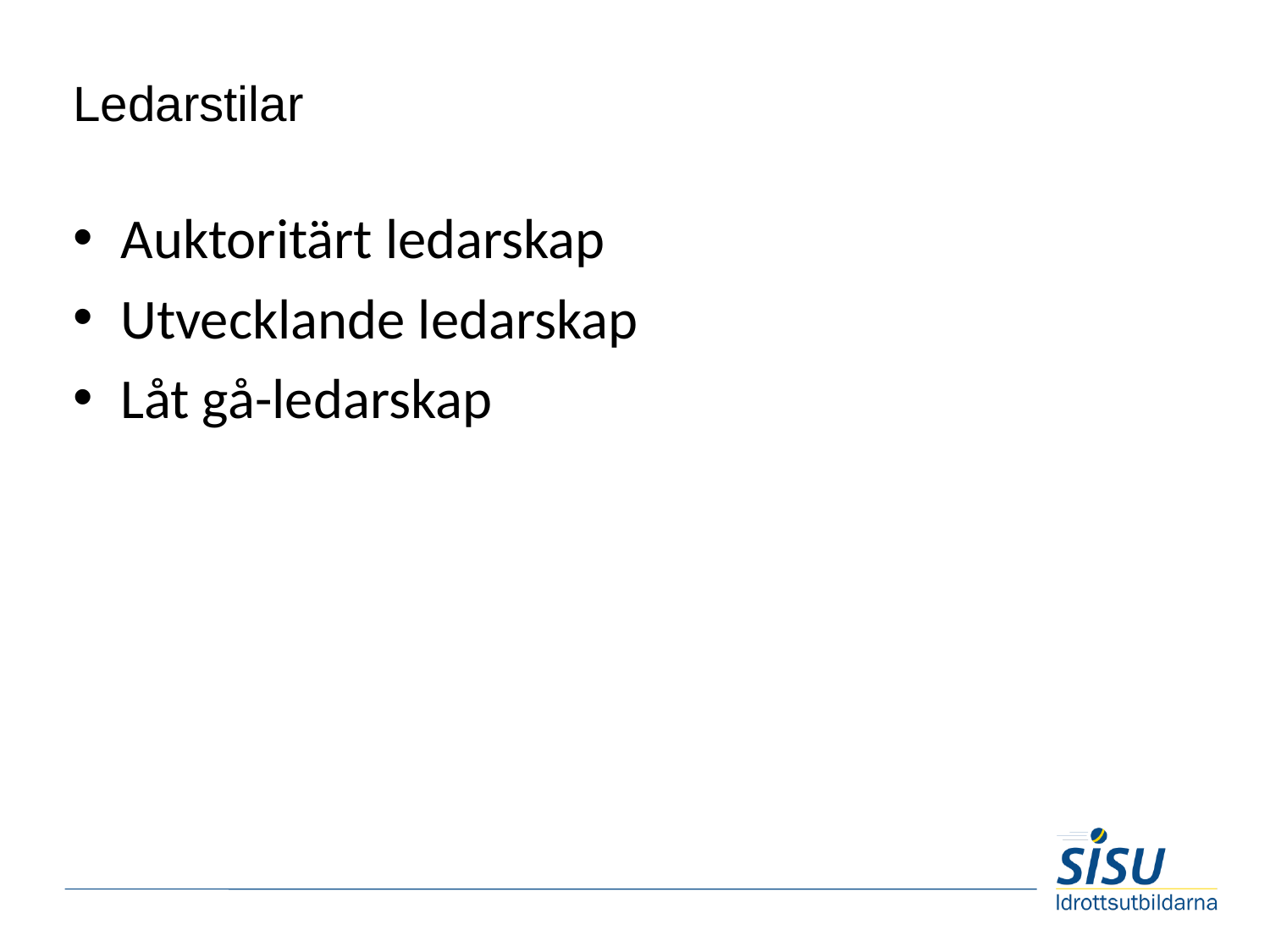

# Ledarstilar
Auktoritärt ledarskap
Utvecklande ledarskap
Låt gå-ledarskap